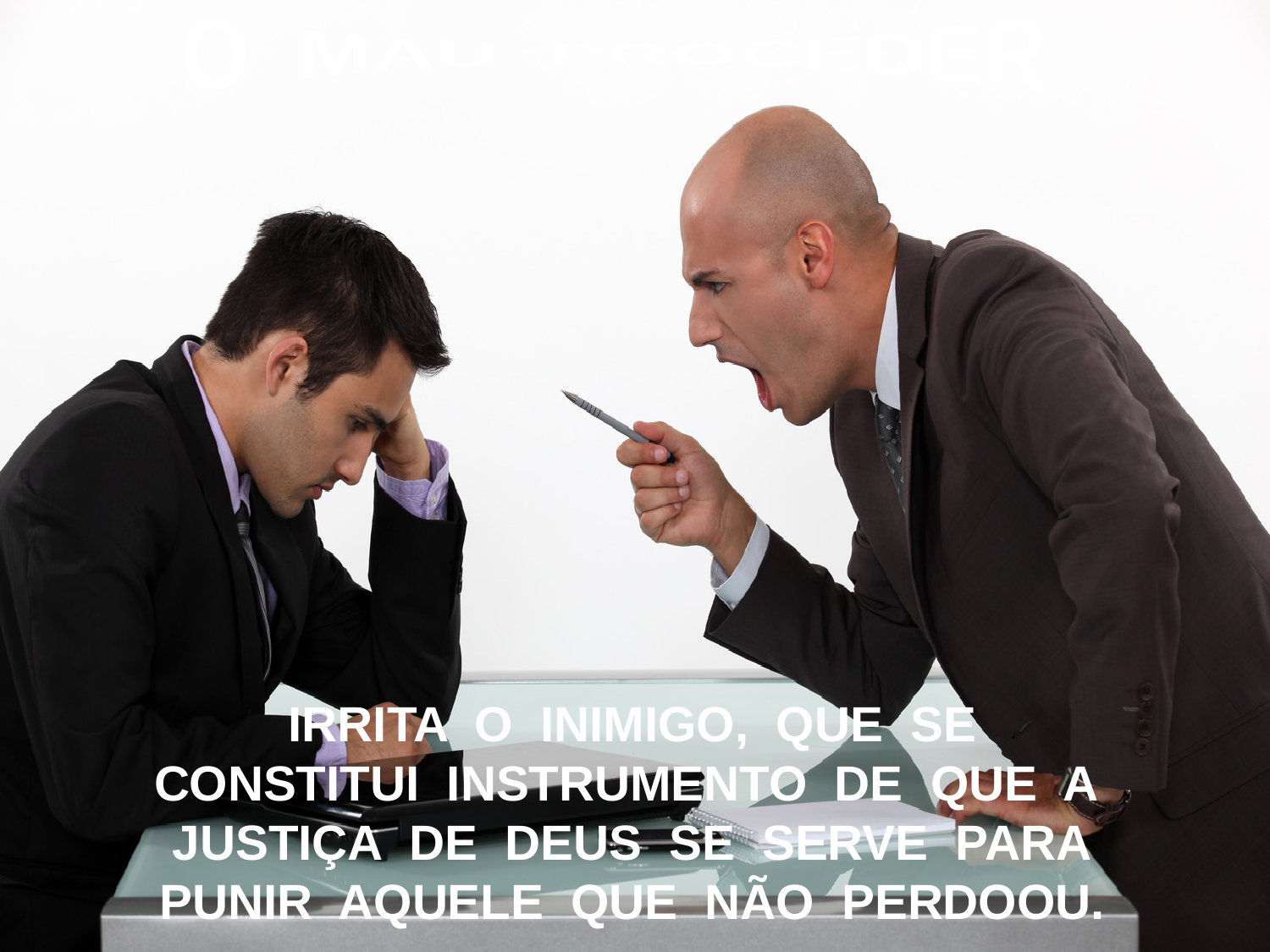

O  MAU  PROCEDER
IRRITA  O  INIMIGO,  QUE  SE
CONSTITUI  INSTRUMENTO  DE  QUE  A
JUSTIÇA  DE  DEUS  SE  SERVE  PARA
PUNIR  AQUELE  QUE  NÃO  PERDOOU.